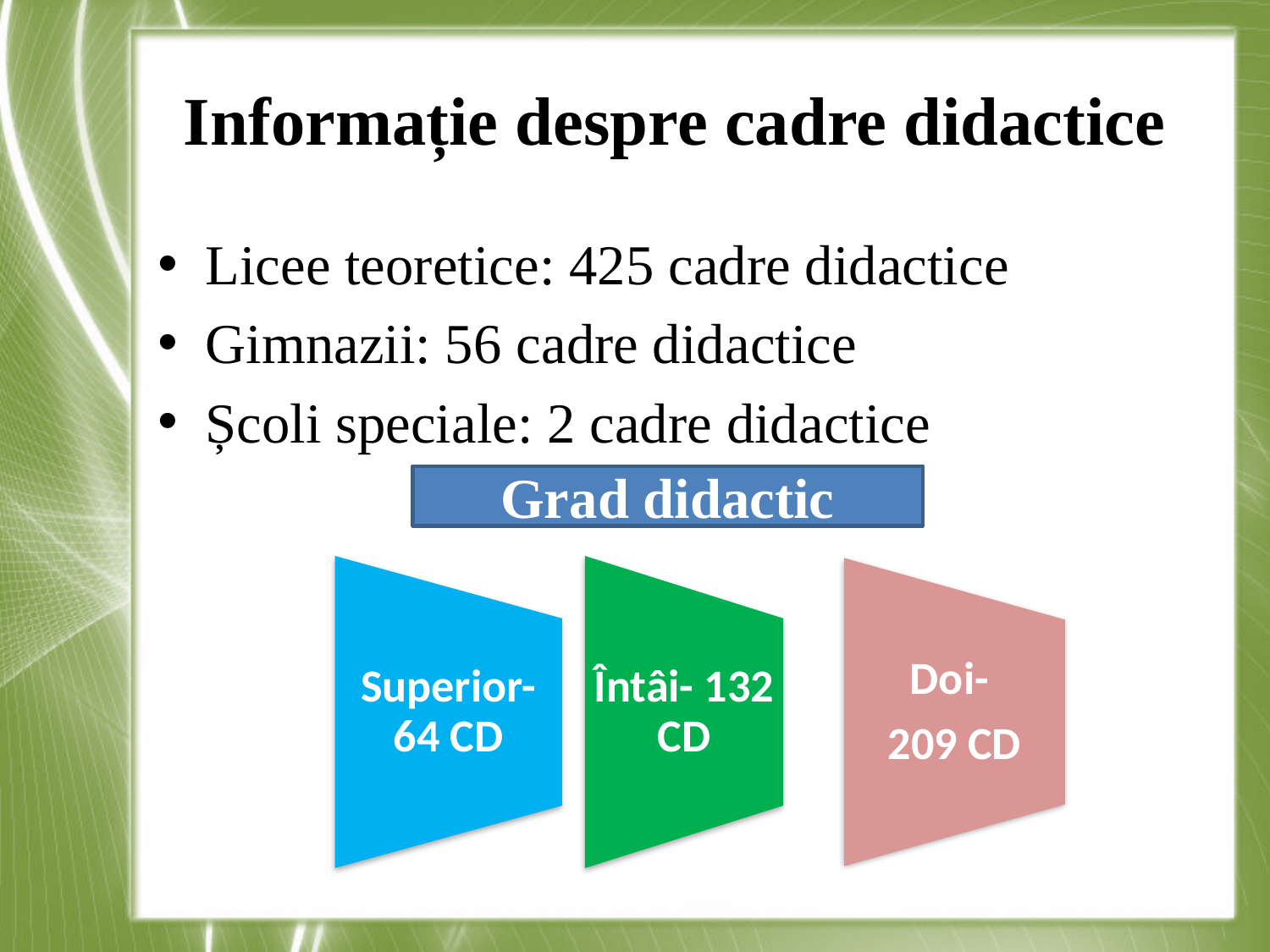

# Informație despre cadre didactice
Licee teoretice: 425 cadre didactice
Gimnazii: 56 cadre didactice
Școli speciale: 2 cadre didactice

Grad didactic
Doi-
209 CD
Superior- 64 CD
Întâi- 132 CD